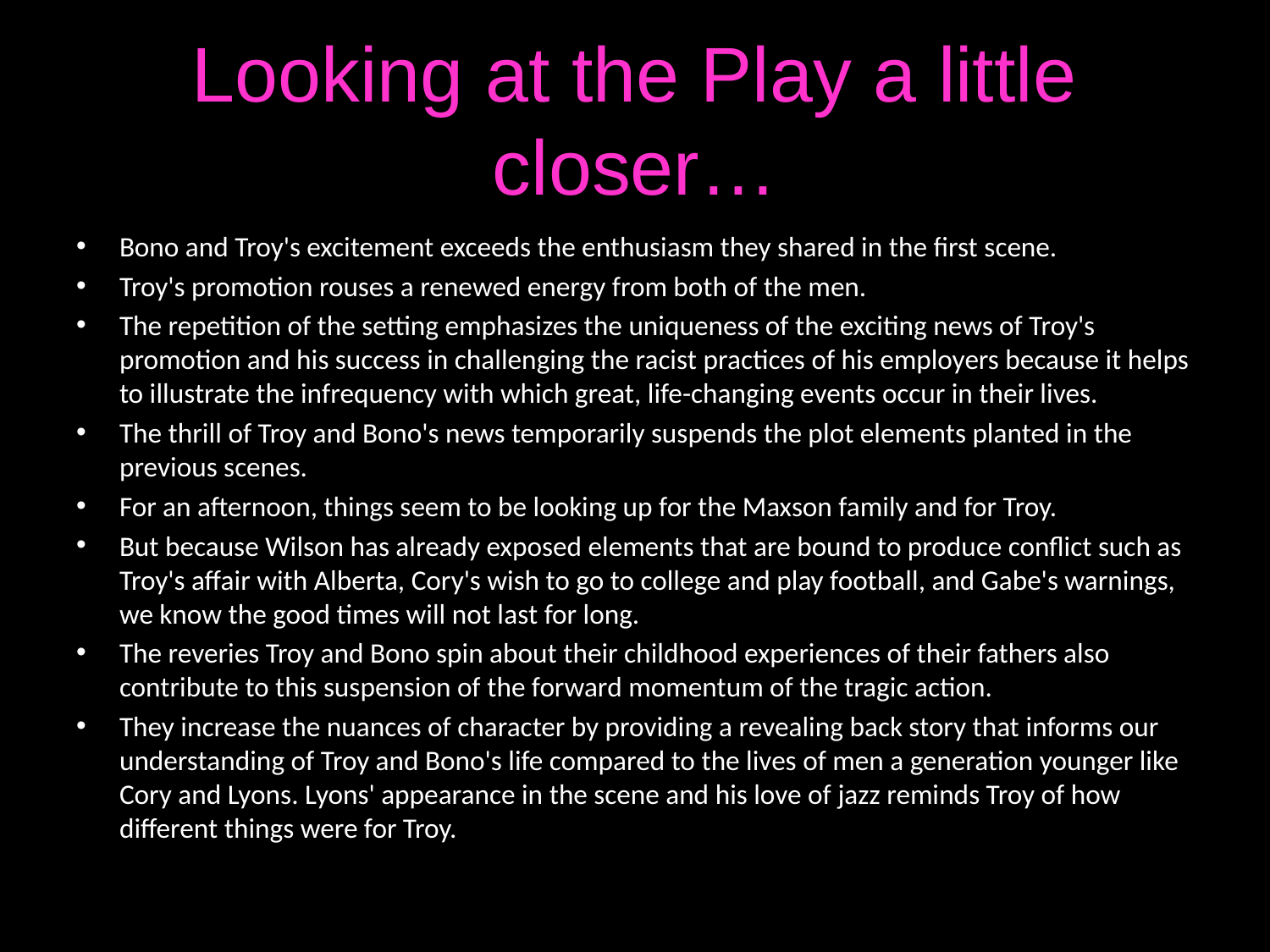

# Looking at the Play a little closer…
Bono and Troy's excitement exceeds the enthusiasm they shared in the first scene.
Troy's promotion rouses a renewed energy from both of the men.
The repetition of the setting emphasizes the uniqueness of the exciting news of Troy's promotion and his success in challenging the racist practices of his employers because it helps to illustrate the infrequency with which great, life-changing events occur in their lives.
The thrill of Troy and Bono's news temporarily suspends the plot elements planted in the previous scenes.
For an afternoon, things seem to be looking up for the Maxson family and for Troy.
But because Wilson has already exposed elements that are bound to produce conflict such as Troy's affair with Alberta, Cory's wish to go to college and play football, and Gabe's warnings, we know the good times will not last for long.
The reveries Troy and Bono spin about their childhood experiences of their fathers also contribute to this suspension of the forward momentum of the tragic action.
They increase the nuances of character by providing a revealing back story that informs our understanding of Troy and Bono's life compared to the lives of men a generation younger like Cory and Lyons. Lyons' appearance in the scene and his love of jazz reminds Troy of how different things were for Troy.